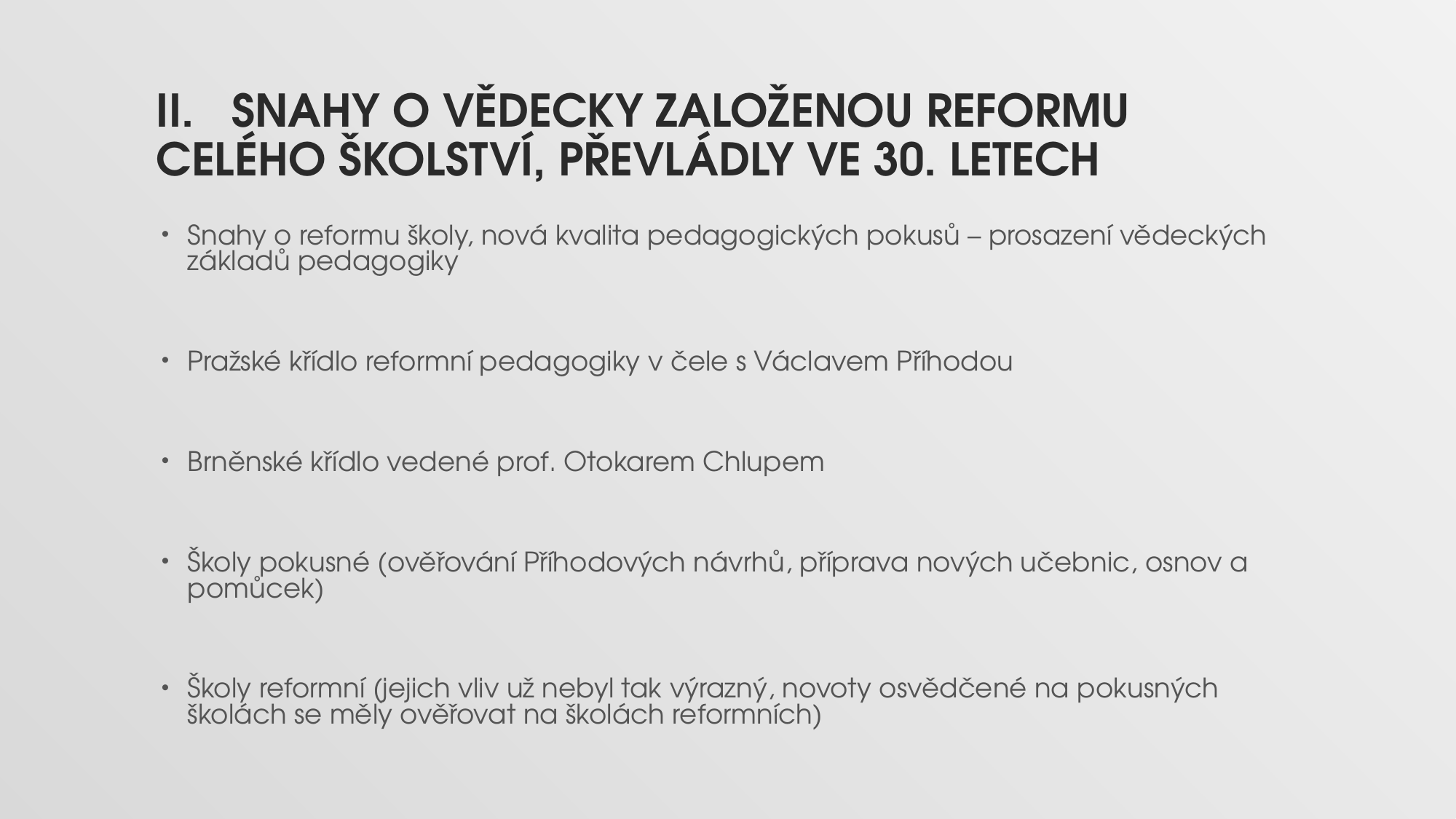

# II.   Snahy o vědecky založenou reformu celého školství, převládly ve 30. letech
Snahy o reformu školy, nová kvalita pedagogických pokusů – prosazení vědeckých základů pedagogiky

Pražské křídlo reformní pedagogiky v čele s Václavem Příhodou

Brněnské křídlo vedené prof. Otokarem Chlupem

Školy pokusné (ověřování Příhodových návrhů, příprava nových učebnic, osnov a pomůcek)

Školy reformní (jejich vliv už nebyl tak výrazný, novoty osvědčené na pokusných školách se měly ověřovat na školách reformních)